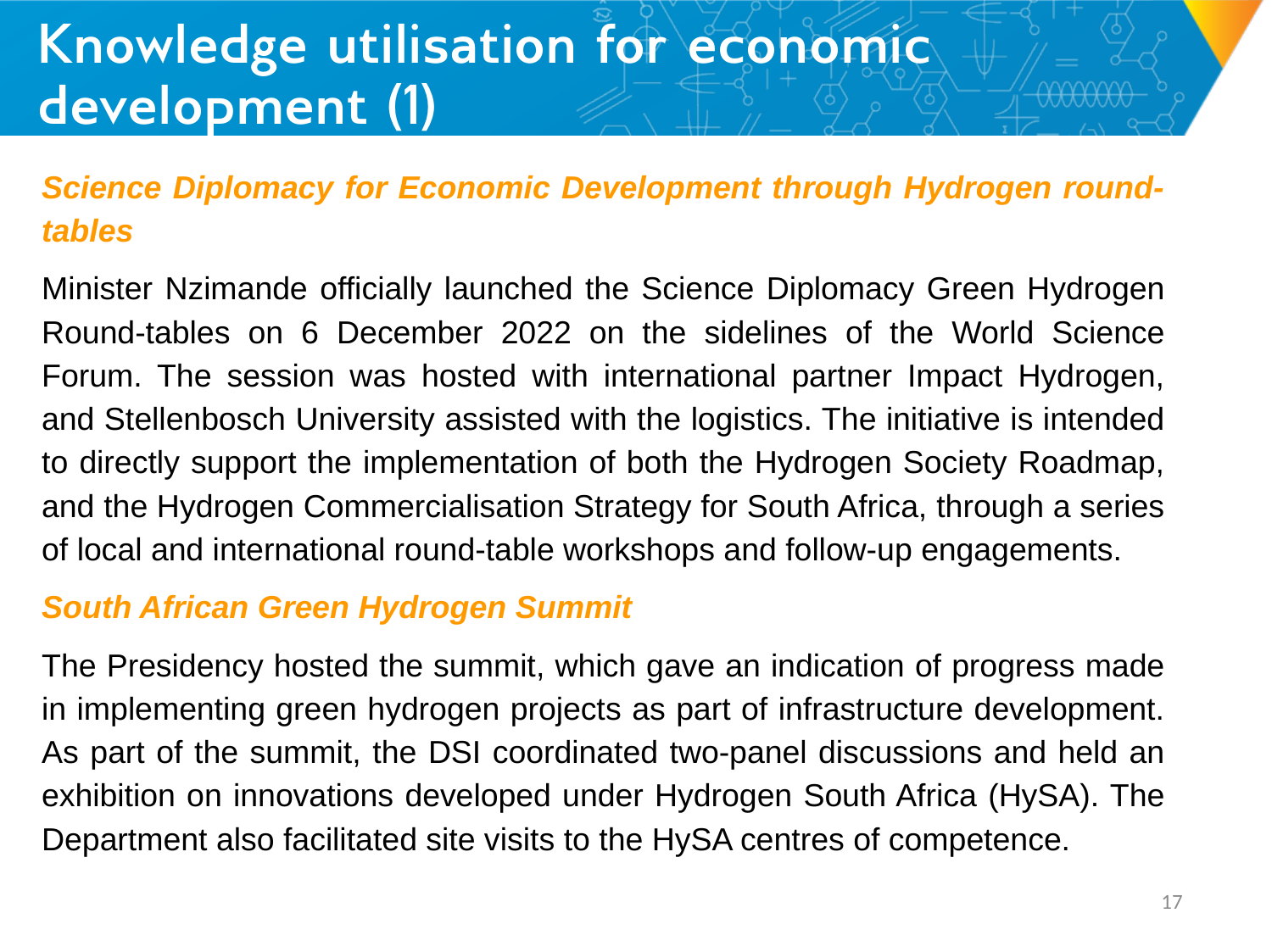

# Knowledge utilisation for economic development (1)
Science Diplomacy for Economic Development through Hydrogen round-tables

Minister Nzimande officially launched the Science Diplomacy Green Hydrogen Round-tables on 6 December 2022 on the sidelines of the World Science Forum. The session was hosted with international partner Impact Hydrogen, and Stellenbosch University assisted with the logistics. The initiative is intended to directly support the implementation of both the Hydrogen Society Roadmap, and the Hydrogen Commercialisation Strategy for South Africa, through a series of local and international round-table workshops and follow-up engagements.

South African Green Hydrogen Summit

The Presidency hosted the summit, which gave an indication of progress made in implementing green hydrogen projects as part of infrastructure development. As part of the summit, the DSI coordinated two-panel discussions and held an exhibition on innovations developed under Hydrogen South Africa (HySA). The Department also facilitated site visits to the HySA centres of competence.
17